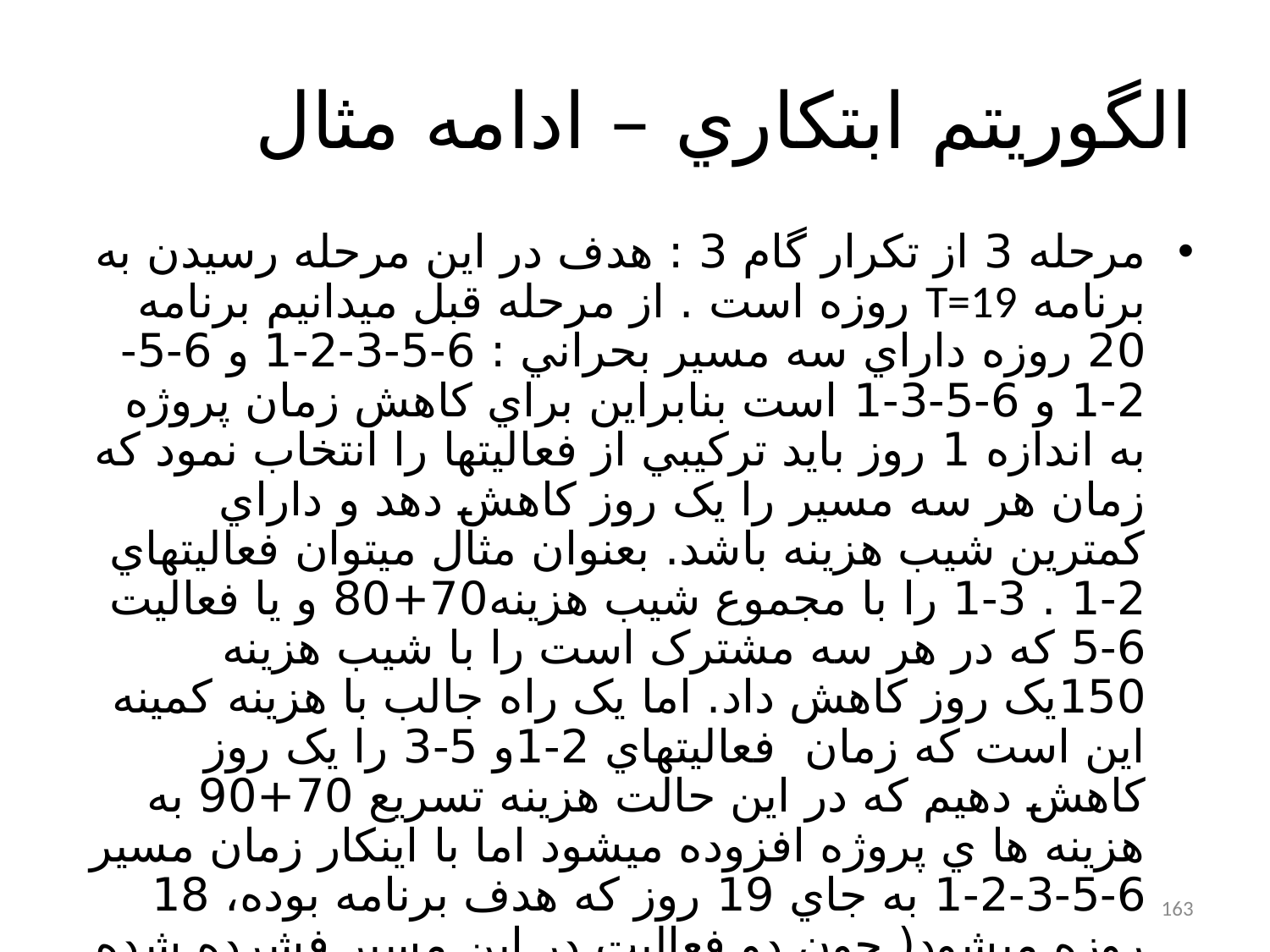

# الگوريتم ابتکاري – ادامه مثال
مرحله 3 از تکرار گام 3 : هدف در اين مرحله رسيدن به برنامه T=19 روزه است . از مرحله قبل ميدانيم برنامه 20 روزه داراي سه مسير بحراني : 6-5-3-2-1 و 6-5-2-1 و 6-5-3-1 است بنابراين براي کاهش زمان پروژه به اندازه 1 روز بايد ترکيبي از فعاليتها را انتخاب نمود که زمان هر سه مسير را يک روز کاهش دهد و داراي کمترين شيب هزينه باشد. بعنوان مثال ميتوان فعاليتهاي 2-1 . 3-1 را با مجموع شيب هزينه70+80 و يا فعاليت 6-5 که در هر سه مشترک است را با شيب هزينه 150يک روز کاهش داد. اما يک راه جالب با هزينه کمينه اين است که زمان  فعاليتهاي 2-1و 5-3 را يک روز کاهش دهيم که در اين حالت هزينه تسريع 70+90 به هزينه ها ي پروژه افزوده ميشود اما با اينکار زمان مسير 6-5-3-2-1 به جاي 19 روز که هدف برنامه بوده، 18 روزه ميشود( چون دو فعاليت در اين مسير فشرده شده است)
163